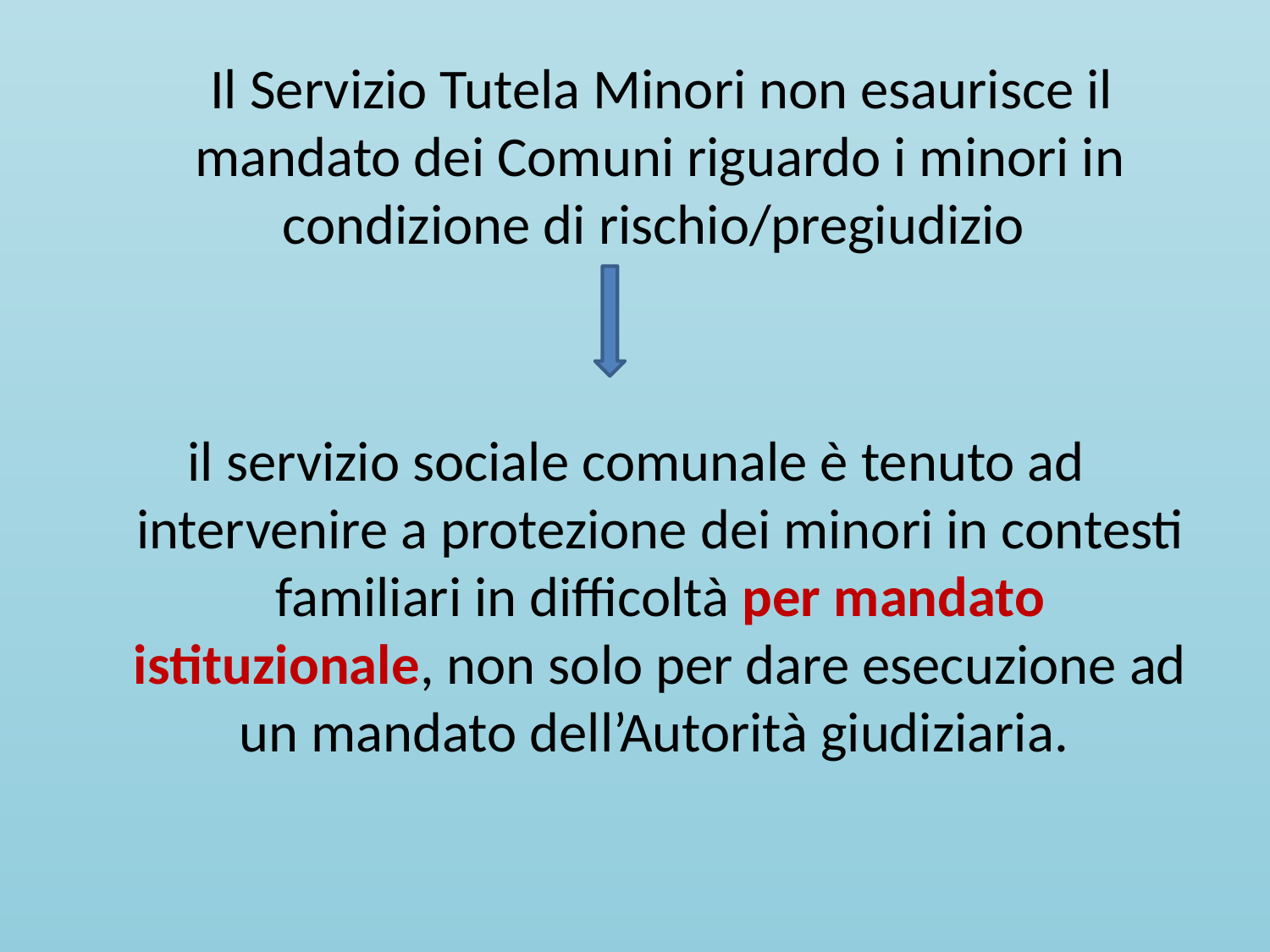

Il Servizio Tutela Minori non esaurisce il mandato dei Comuni riguardo i minori in condizione di rischio/pregiudizio

il servizio sociale comunale è tenuto ad intervenire a protezione dei minori in contesti familiari in difficoltà per mandato istituzionale, non solo per dare esecuzione ad un mandato dell’Autorità giudiziaria.